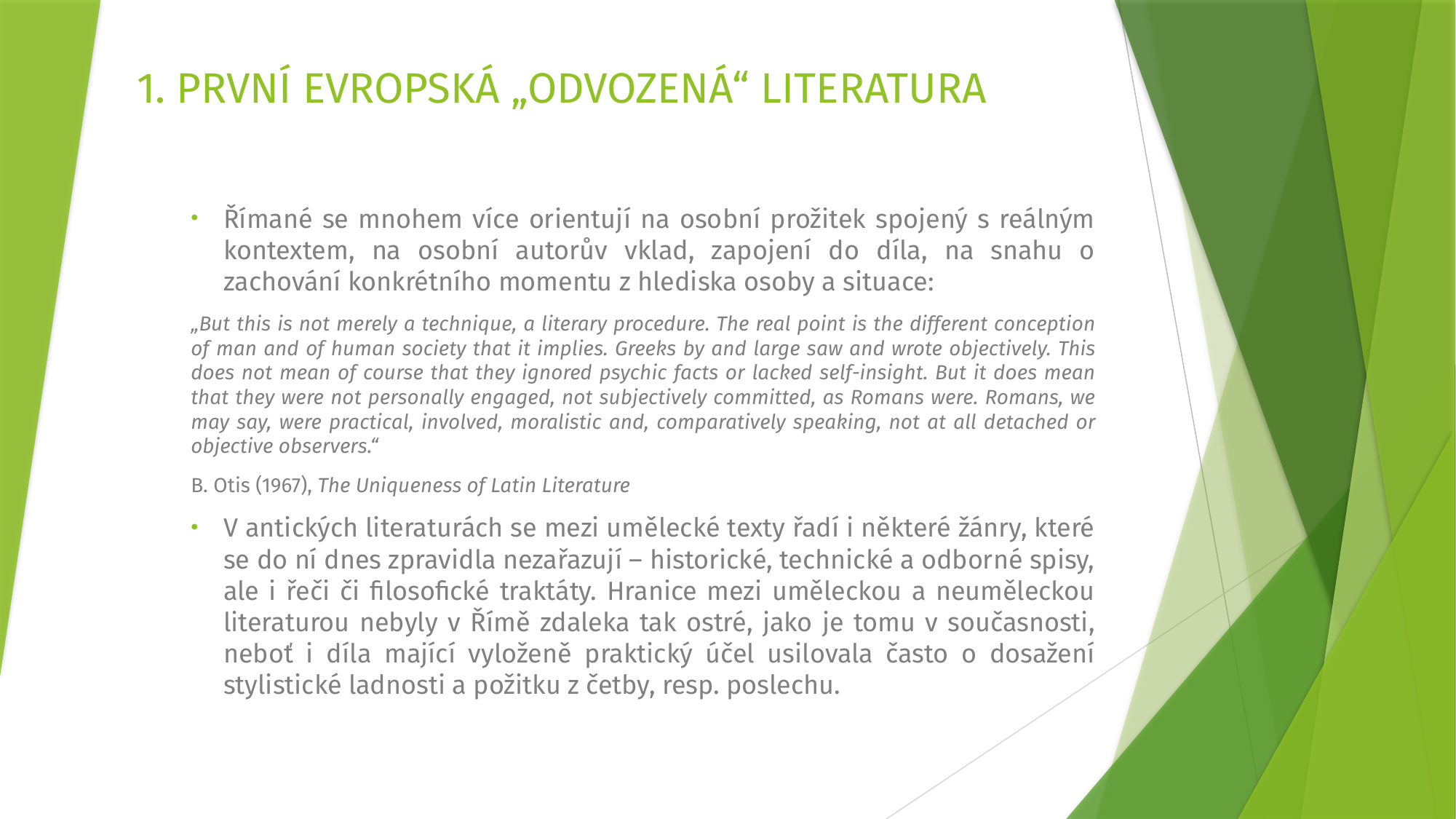

# 1. PRVNÍ EVROPSKÁ „ODVOZENÁ“ LITERATURA
Římané se mnohem více orientují na osobní prožitek spojený s reálným kontextem, na osobní autorův vklad, zapojení do díla, na snahu o zachování konkrétního momentu z hlediska osoby a situace:
„But this is not merely a technique, a literary procedure. The real point is the different conception of man and of human society that it implies. Greeks by and large saw and wrote objectively. This does not mean of course that they ignored psychic facts or lacked self-insight. But it does mean that they were not personally engaged, not subjectively committed, as Romans were. Romans, we may say, were practical, involved, moralistic and, comparatively speaking, not at all detached or objective observers.“
B. Otis (1967), The Uniqueness of Latin Literature
V antických literaturách se mezi umělecké texty řadí i některé žánry, které se do ní dnes zpravidla nezařazují – historické, technické a odborné spisy, ale i řeči či filosofické traktáty. Hranice mezi uměleckou a neuměleckou literaturou nebyly v Římě zdaleka tak ostré, jako je tomu v současnosti, neboť i díla mající vyloženě praktický účel usilovala často o dosažení stylistické ladnosti a požitku z četby, resp. poslechu.